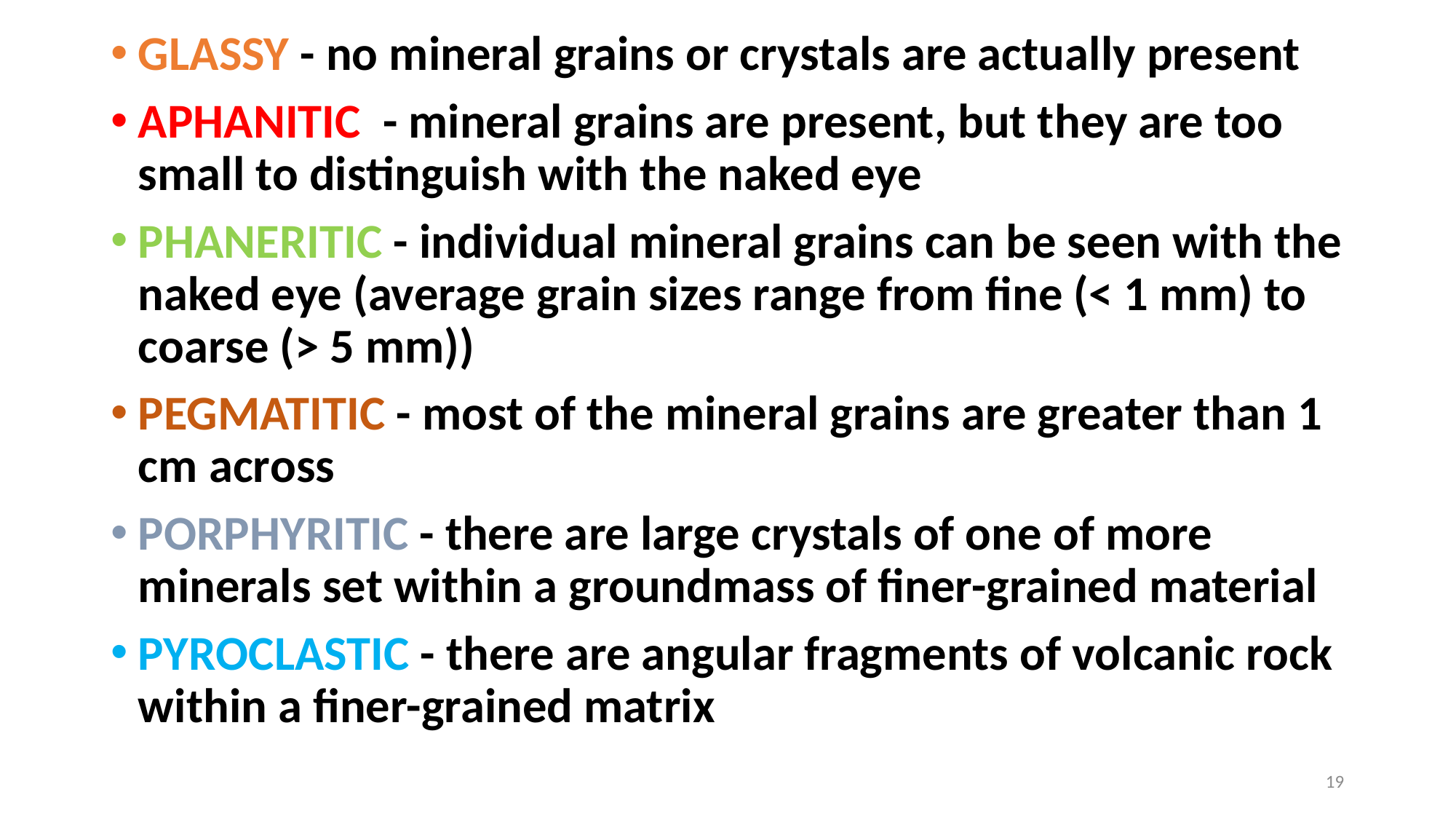

GLASSY - no mineral grains or crystals are actually present
APHANITIC  - mineral grains are present, but they are too small to distinguish with the naked eye
PHANERITIC - individual mineral grains can be seen with the naked eye (average grain sizes range from fine (< 1 mm) to coarse (> 5 mm))
PEGMATITIC - most of the mineral grains are greater than 1 cm across
PORPHYRITIC - there are large crystals of one of more minerals set within a groundmass of finer-grained material
PYROCLASTIC - there are angular fragments of volcanic rock within a finer-grained matrix

19